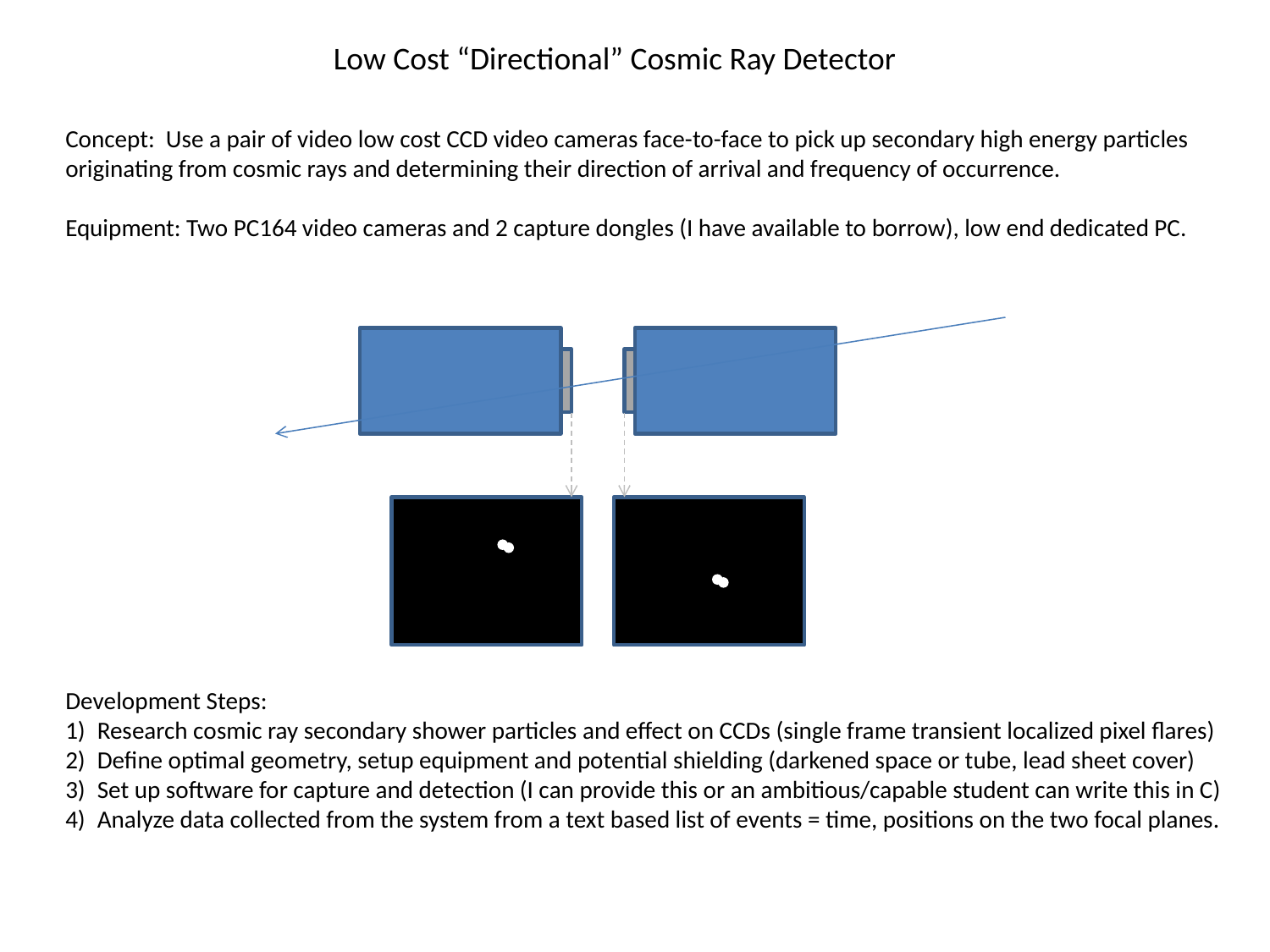

Low Cost “Directional” Cosmic Ray Detector
Concept:  Use a pair of video low cost CCD video cameras face-to-face to pick up secondary high energy particles originating from cosmic rays and determining their direction of arrival and frequency of occurrence.

Equipment: Two PC164 video cameras and 2 capture dongles (I have available to borrow), low end dedicated PC.

Development Steps:
Research cosmic ray secondary shower particles and effect on CCDs (single frame transient localized pixel flares)
Define optimal geometry, setup equipment and potential shielding (darkened space or tube, lead sheet cover)
Set up software for capture and detection (I can provide this or an ambitious/capable student can write this in C)
Analyze data collected from the system from a text based list of events = time, positions on the two focal planes.